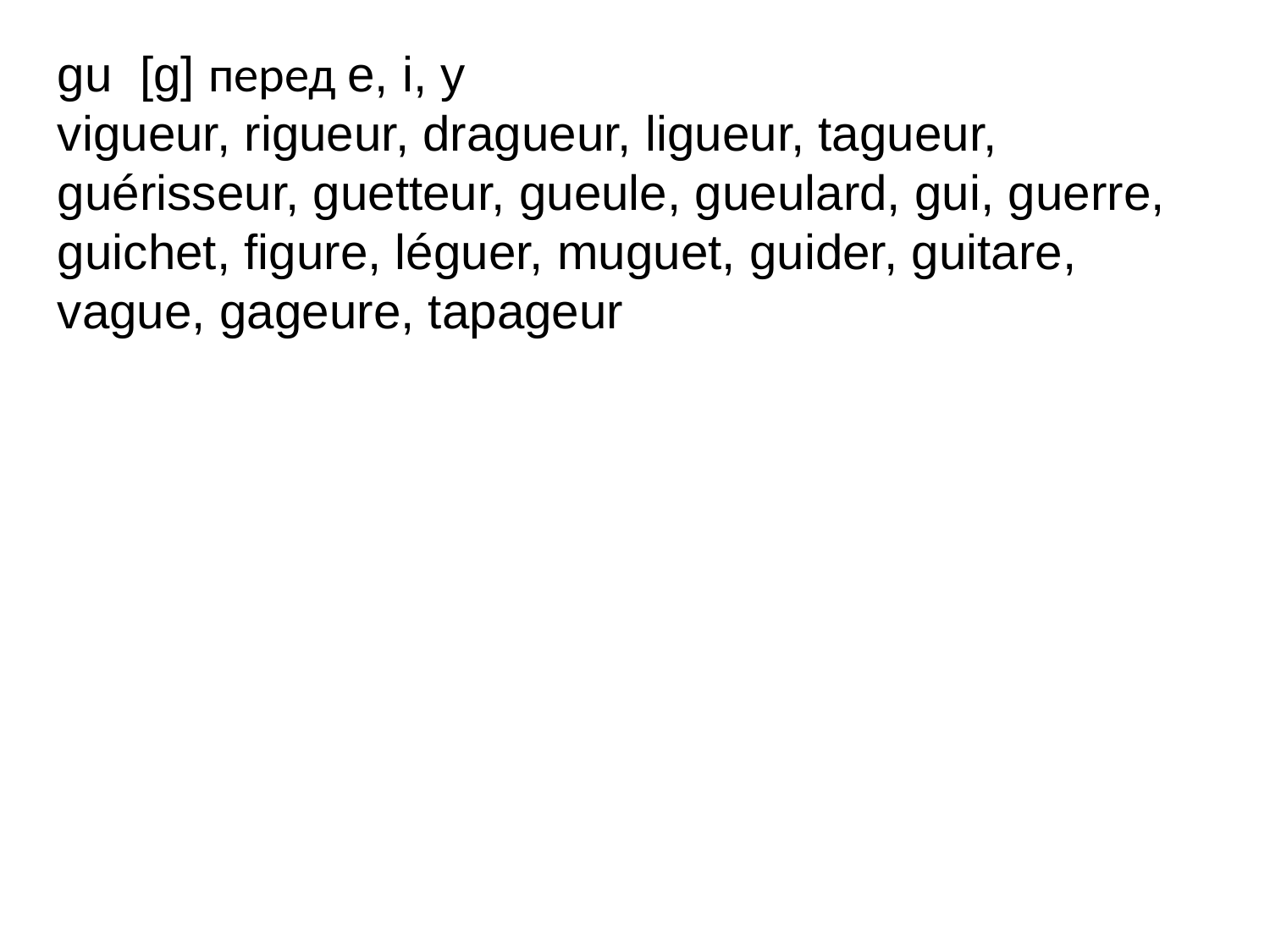

gu  [g] перед e, i, y
vigueur, rigueur, dragueur, ligueur, tagueur, guérisseur, guetteur, gueule, gueulard, gui, guerre, guichet, figure, léguer, muguet, guider, guitare, vague, gageure, tapageur